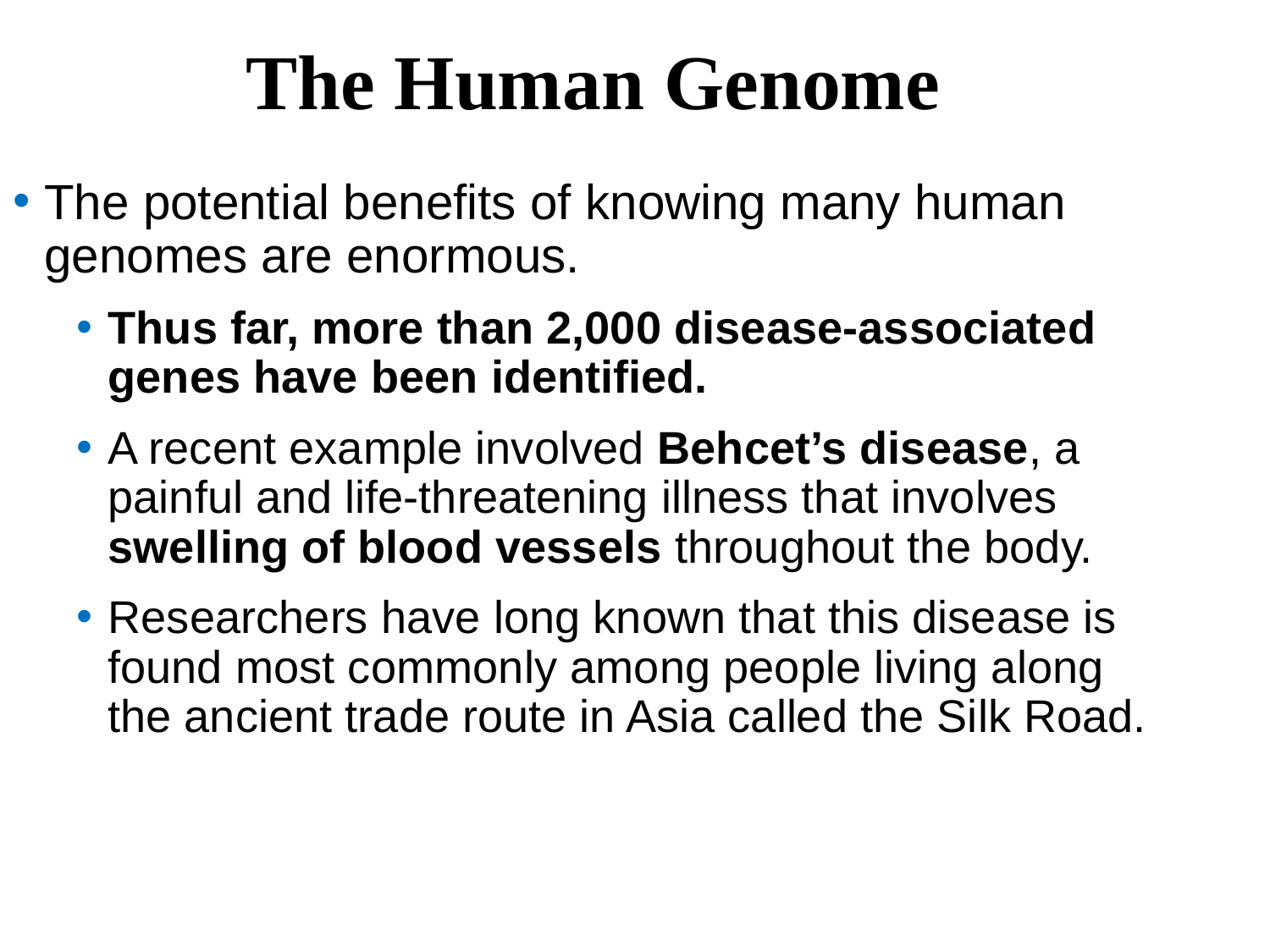

The Human Genome
The potential benefits of knowing many human genomes are enormous.
Thus far, more than 2,000 disease-associated genes have been identified.
A recent example involved Behcet’s disease, a painful and life-threatening illness that involves swelling of blood vessels throughout the body.
Researchers have long known that this disease is found most commonly among people living along the ancient trade route in Asia called the Silk Road.